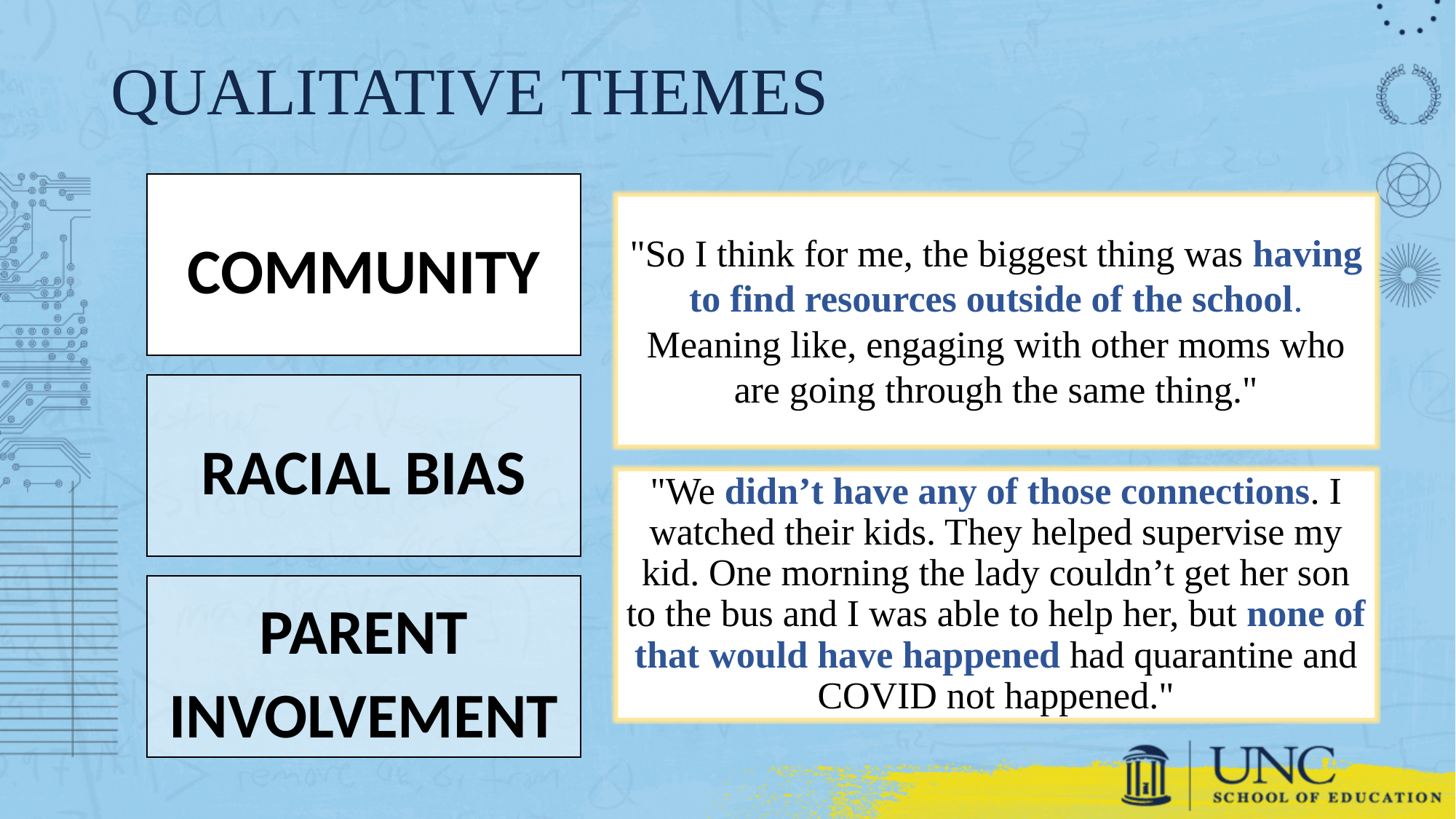

# QUALITATIVE THEMES
COMMUNITY
"So I think for me, the biggest thing was having to find resources outside of the school. Meaning like, engaging with other moms who are going through the same thing."
RACIAL BIAS
"We didn’t have any of those connections. I watched their kids. They helped supervise my kid. One morning the lady couldn’t get her son to the bus and I was able to help her, but none of that would have happened had quarantine and COVID not happened."
PARENT INVOLVEMENT